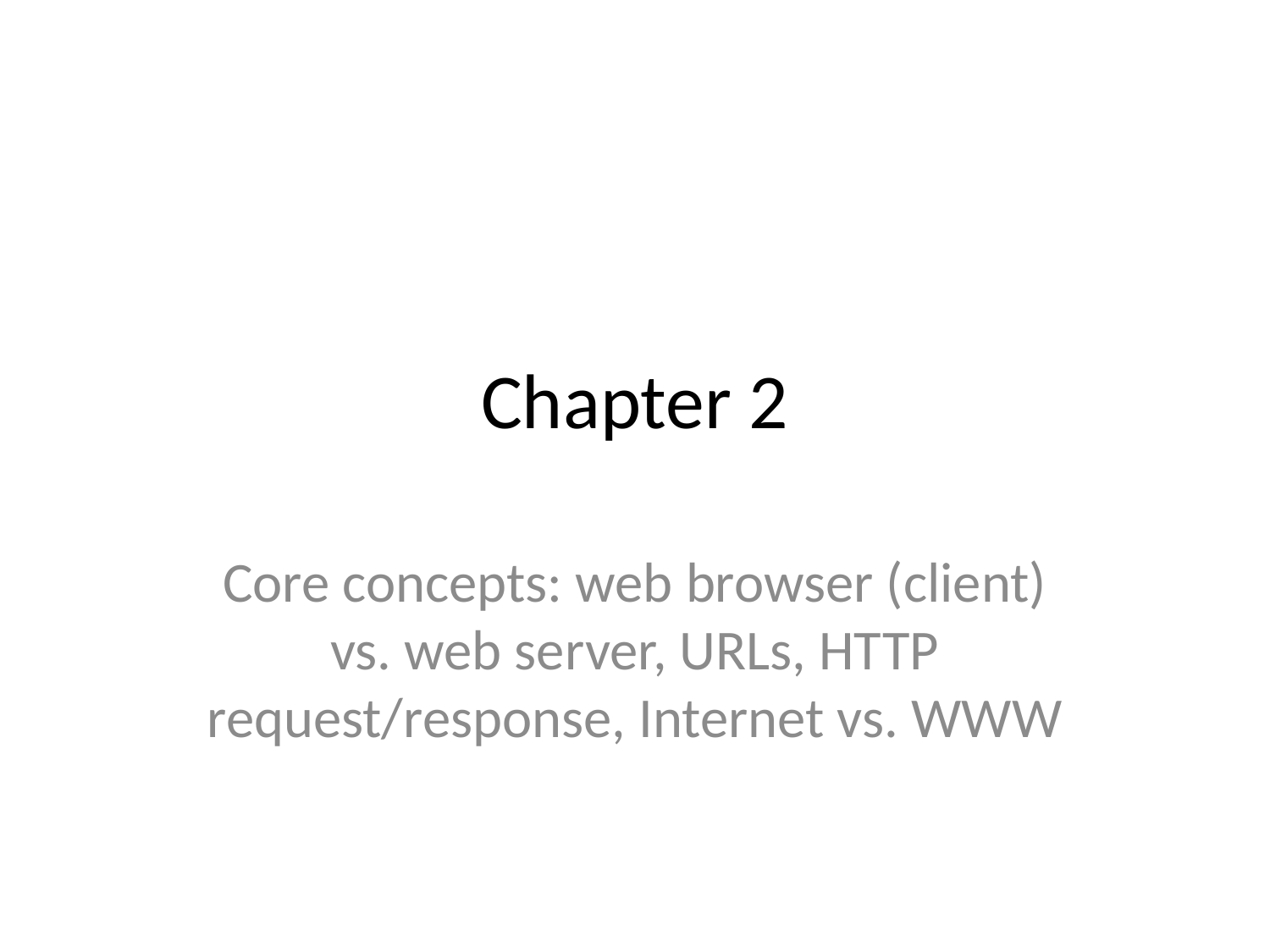

# Chapter 2
Core concepts: web browser (client) vs. web server, URLs, HTTP request/response, Internet vs. WWW